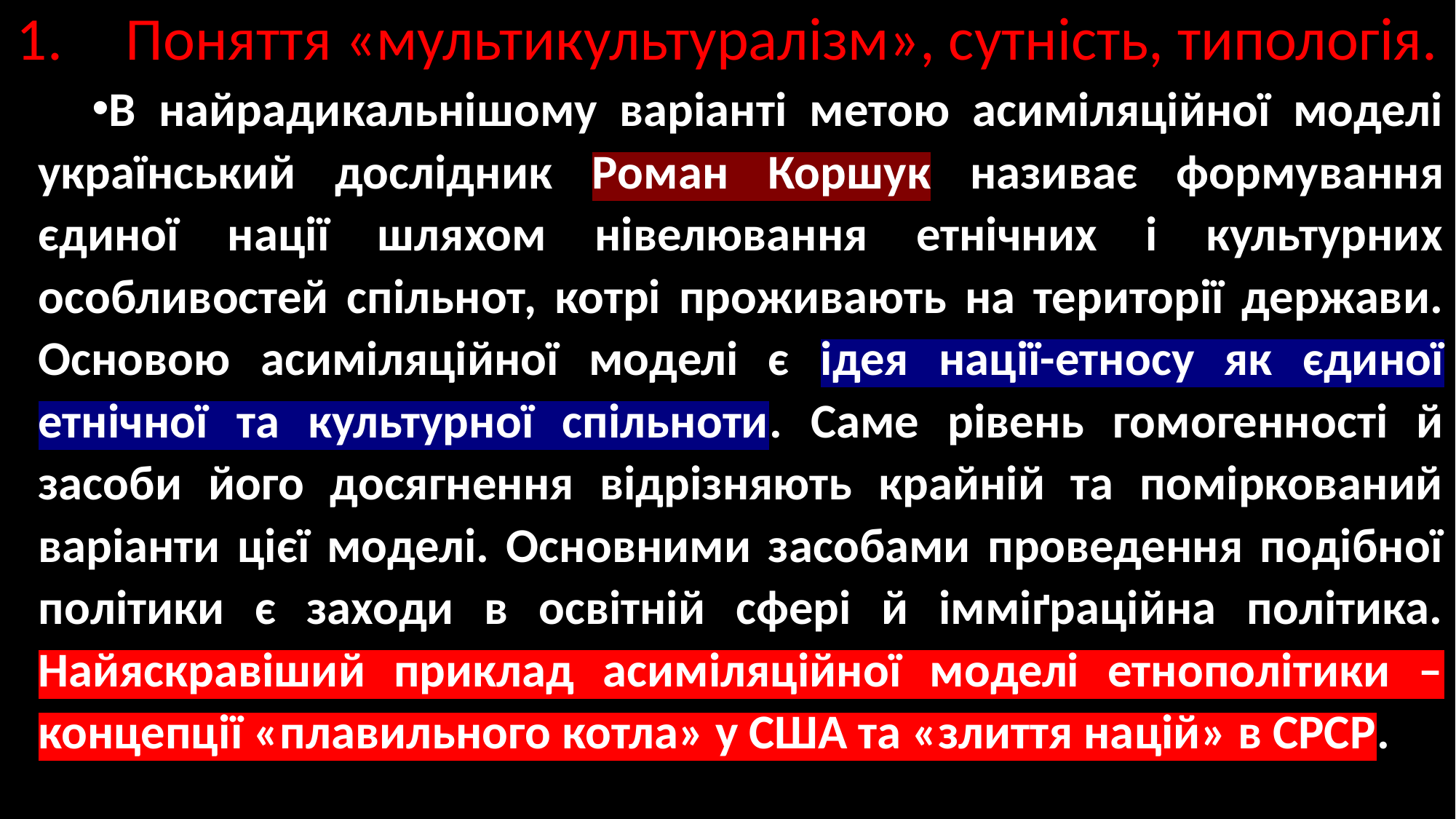

# 1.	Поняття «мультикультуралізм», сутність, типологія.
В найрадикальнішому варіанті метою асиміляційної моделі український дослідник Роман Коршук називає формування єдиної нації шляхом нівелювання етнічних і культурних особливостей спільнот, котрі проживають на території держави. Основою асиміляційної моделі є ідея нації-етносу як єдиної етнічної та культурної спільноти. Саме рівень гомогенності й засоби його досягнення відрізняють крайній та поміркований варіанти цієї моделі. Основними засобами проведення подібної політики є заходи в освітній сфері й імміґраційна політика. Найяскравіший приклад асиміляційної моделі етнополітики – концепції «плавильного котла» у США та «злиття націй» в СРСР.